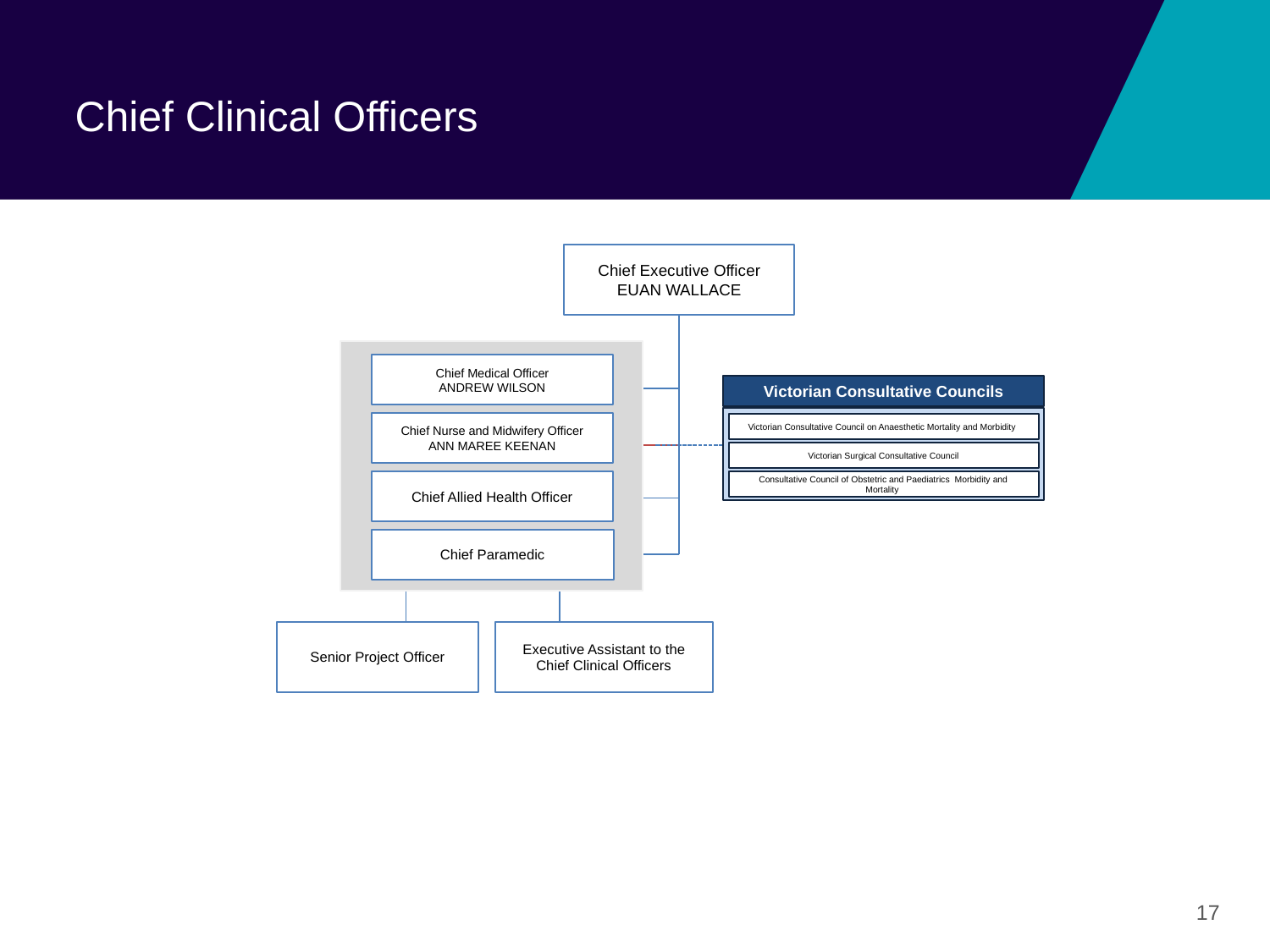

# Chief Clinical Officers
Chief Executive Officer
EUAN WALLACE

Chief Medical Officer
ANDREW WILSON
Victorian Consultative Councils

Chief Nurse and Midwifery Officer
ANN MAREE KEENAN
Victorian Consultative Council on Anaesthetic Mortality and Morbidity
Victorian Surgical Consultative Council
Chief Allied Health Officer
Consultative Council of Obstetric and Paediatrics  Morbidity and Mortality
Chief Paramedic
Executive Assistant to the Chief Clinical Officers
Senior Project Officer
17